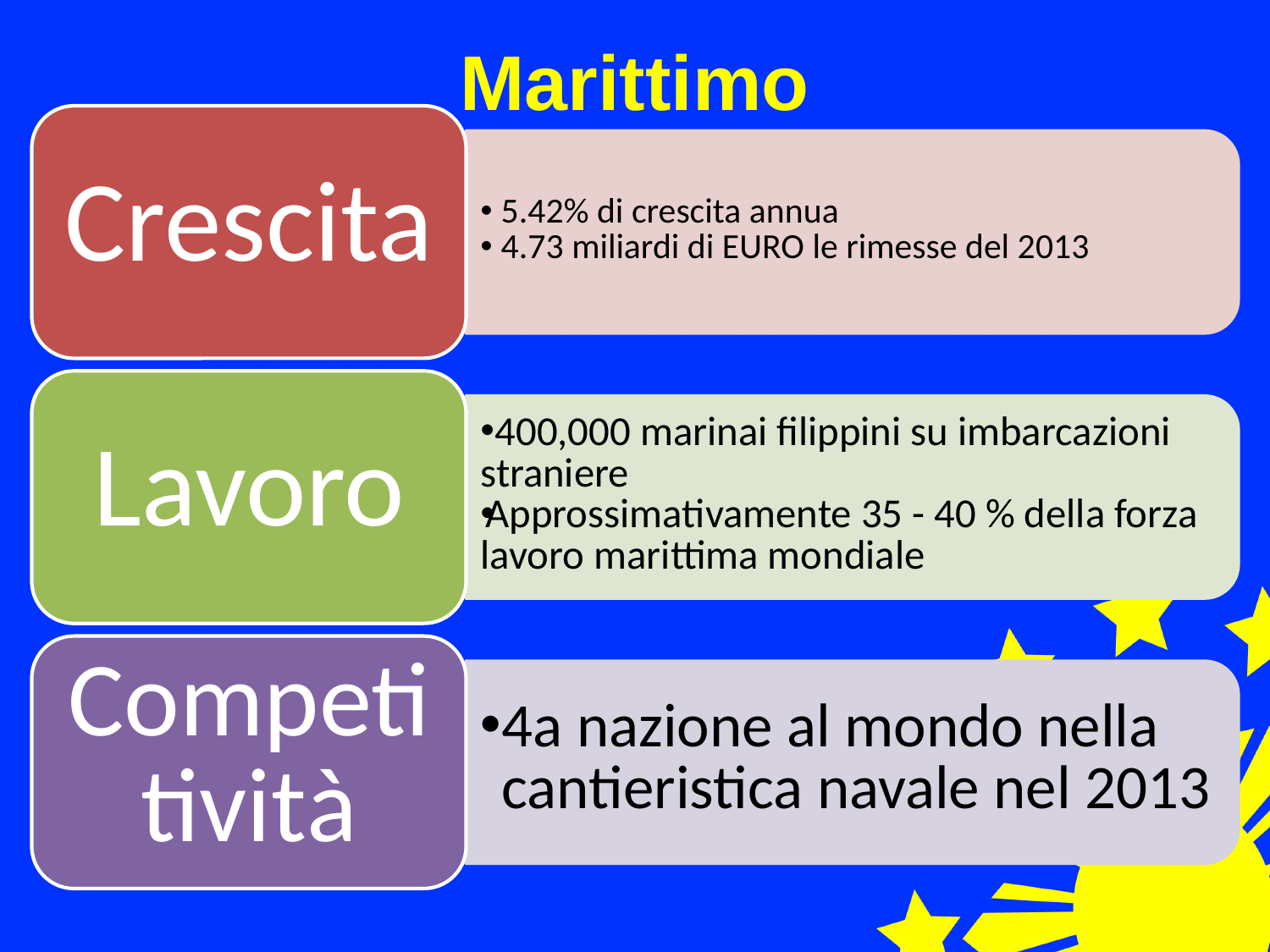

# Marittimo
Lavoro
 400,000 marinai filippini su imbarcazioni straniere
4a nazione al mondo nella cantieristica navale nel 2013
Crescita
 5.42% di crescita annua
 4.73 miliardi di EURO le rimesse del 2013
Approssimativamente 35 - 40 % della forza lavoro marittima mondiale